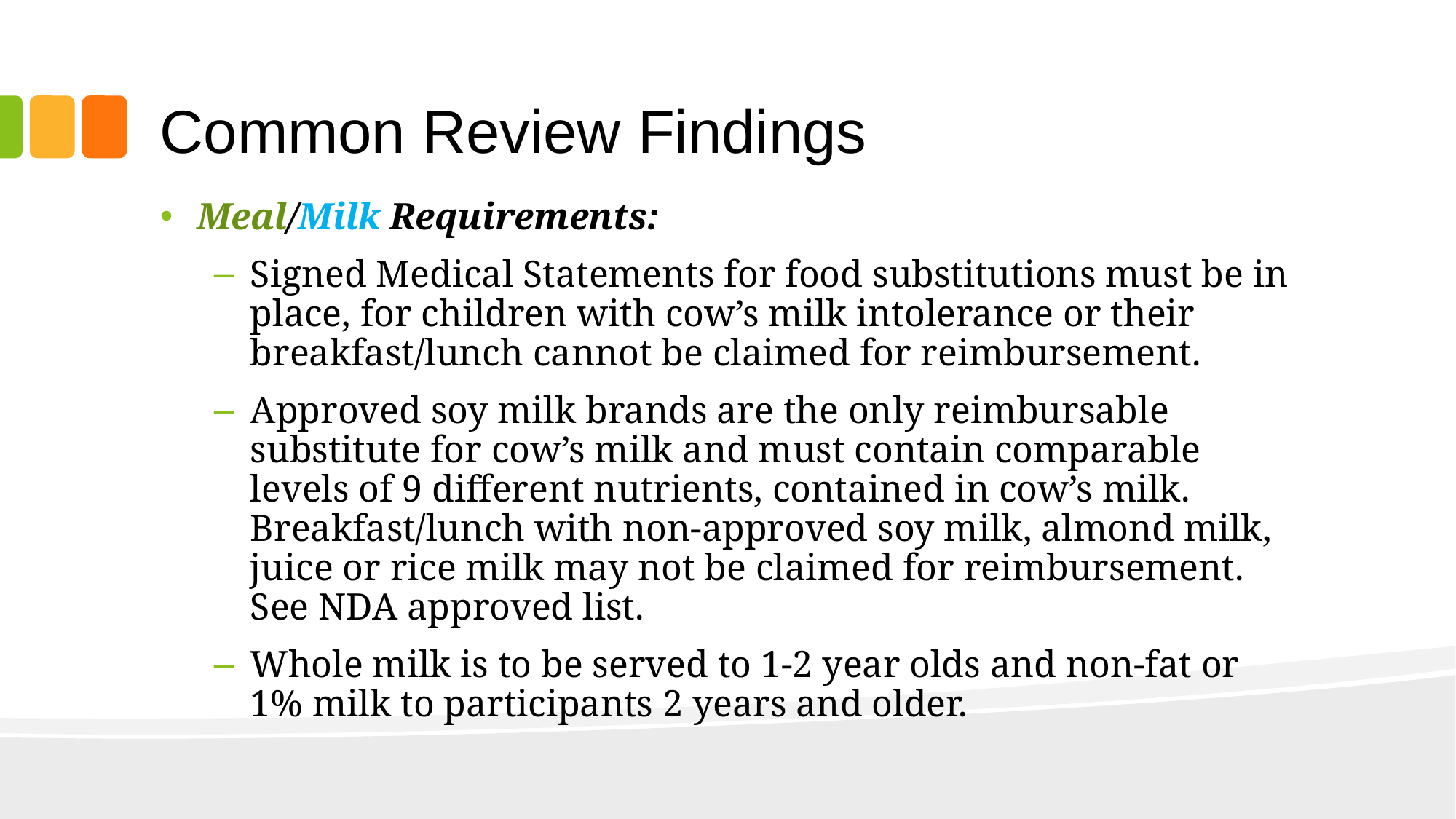

# Common Review Findings
Meal/Milk Requirements:
Signed Medical Statements for food substitutions must be in place, for children with cow’s milk intolerance or their breakfast/lunch cannot be claimed for reimbursement.
Approved soy milk brands are the only reimbursable substitute for cow’s milk and must contain comparable levels of 9 different nutrients, contained in cow’s milk. Breakfast/lunch with non-approved soy milk, almond milk, juice or rice milk may not be claimed for reimbursement. See NDA approved list.
Whole milk is to be served to 1-2 year olds and non-fat or 1% milk to participants 2 years and older.